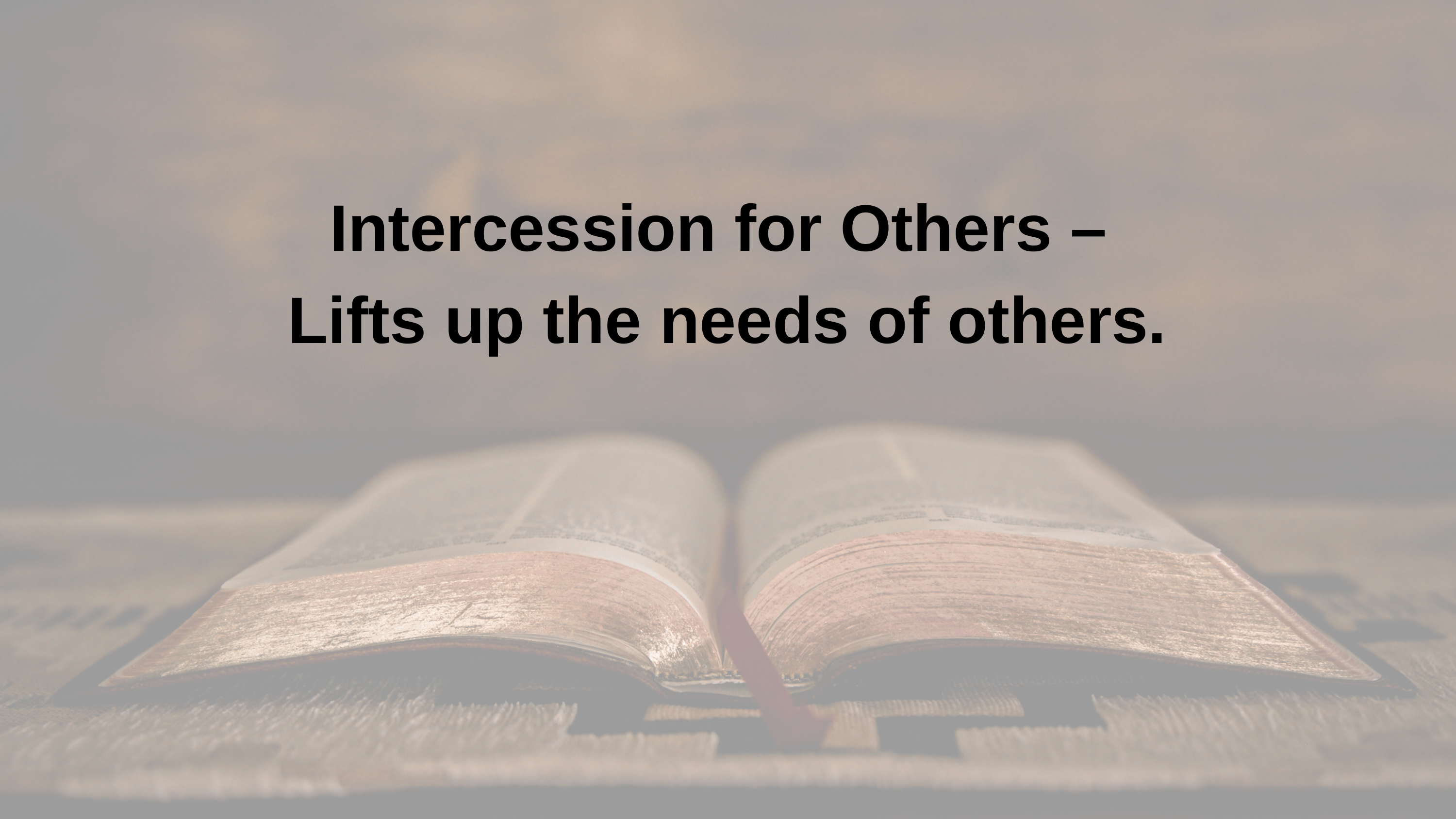

Intercession for Others –
Lifts up the needs of others.